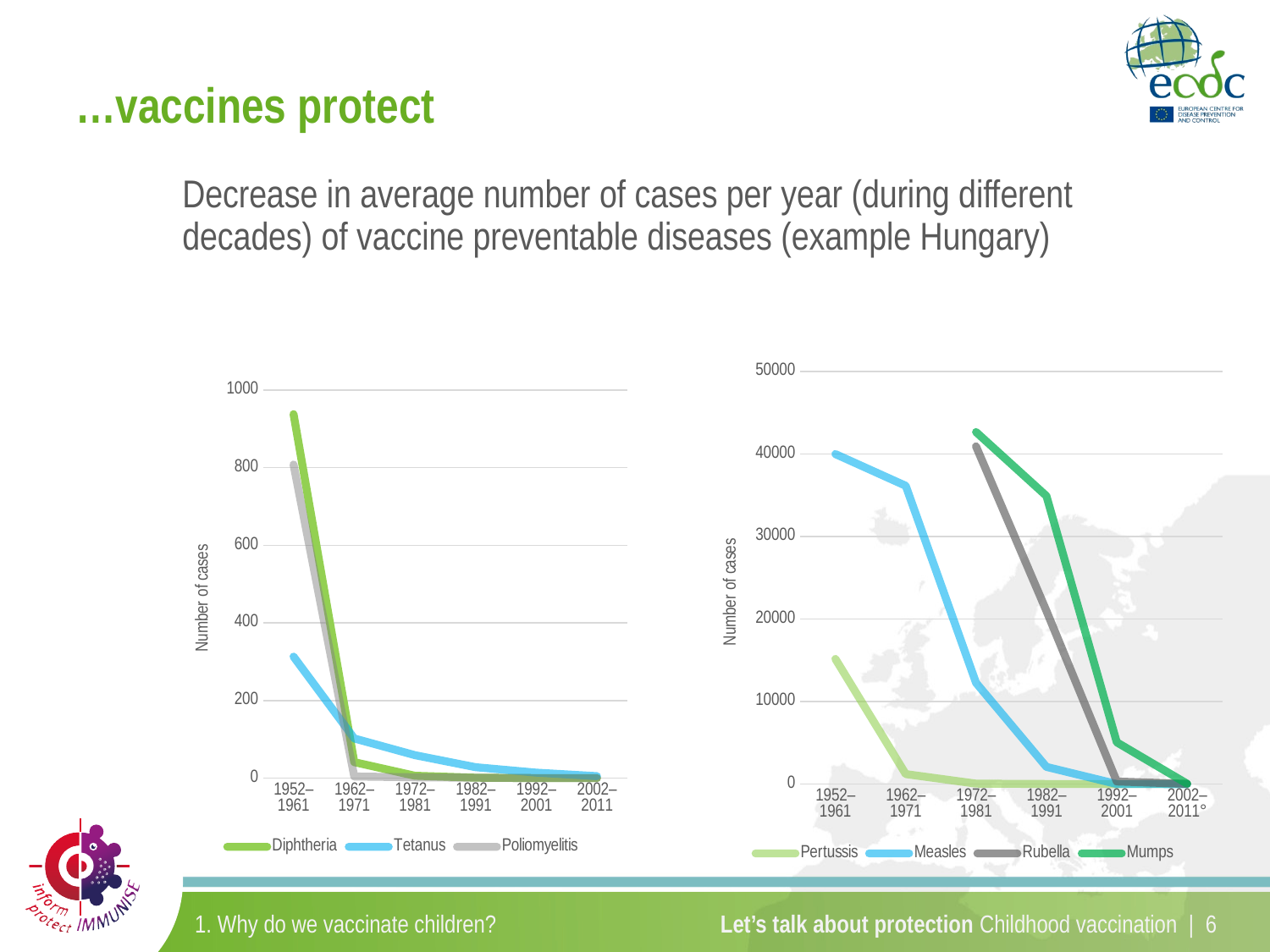

# …vaccines protect
Decrease in average number of cases per year (during different decades) of vaccine preventable diseases (example Hungary)

### Chart

| Category | Pertussis | Measles | Rubella | Mumps |
|---|---|---|---|---|
| 1952–1961 | 15176.0 | 40014.0 | None | None |
| 1962–1971 | 1216.0 | 36169.0 | None | None |
| 1972–1981 | 57.0 | 12273.0 | 40945.0 | 42683.0 |
| 1982–1991 | 14.0 | 2087.0 | 20990.0 | 34929.0 |
| 1992–2001 | 2.0 | 10.0 | 321.0 | 5067.0 |
| 2002–2011° | 25.0 | 1.0 | 36.0 | 45.0 |

### Chart

| Category | Diphtheria | Tetanus | Poliomyelitis |
|---|---|---|---|
| 1952–1961 | 938.0 | 313.0 | 808.0 |
| 1962–1971 | 41.0 | 102.0 | 4.0 |
| 1972–1981 | 6.0 | 59.0 | 2.0 |
| 1982–1991 | 1.0 | 28.0 | 1.0 |
| 1992–2001 | None | 14.0 | None |
| 2002–2011 | None | 5.0 | None |
1. Why do we vaccinate children?